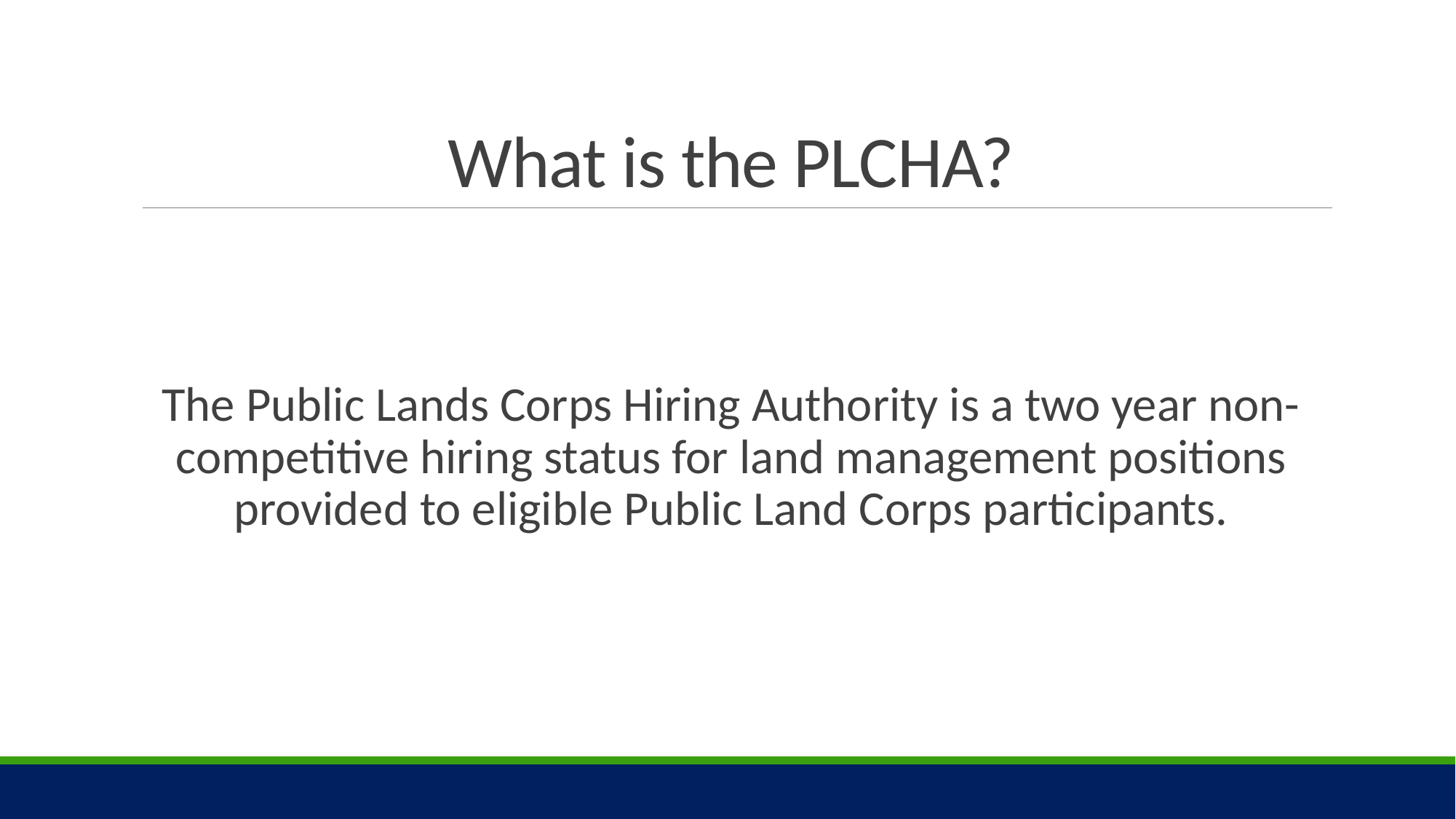

# What is the PLCHA?

The Public Lands Corps Hiring Authority is a two year non-competitive hiring status for land management positions provided to eligible Public Land Corps participants.